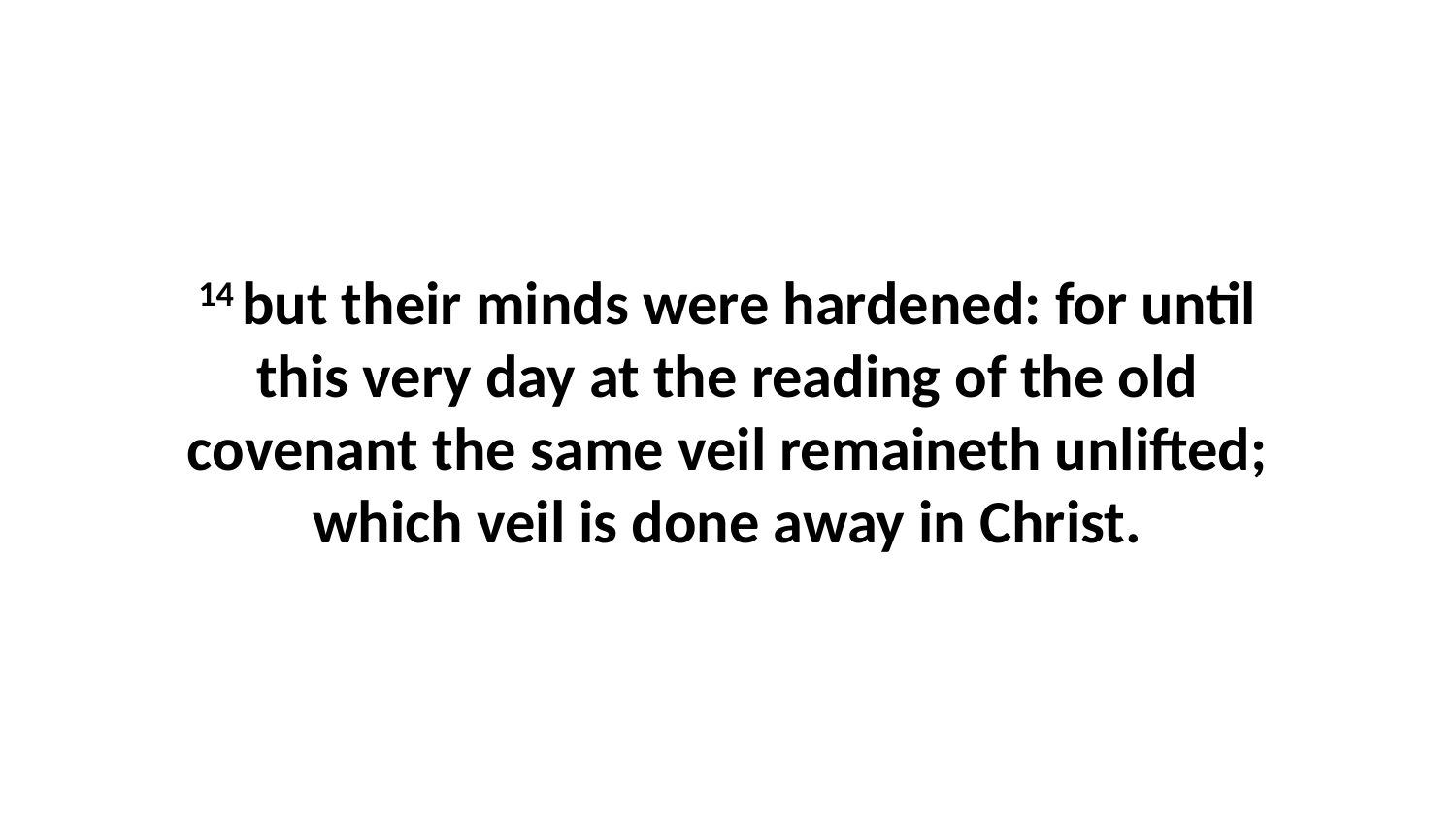

14 but their minds were hardened: for until this very day at the reading of the old covenant the same veil remaineth unlifted; which veil is done away in Christ.